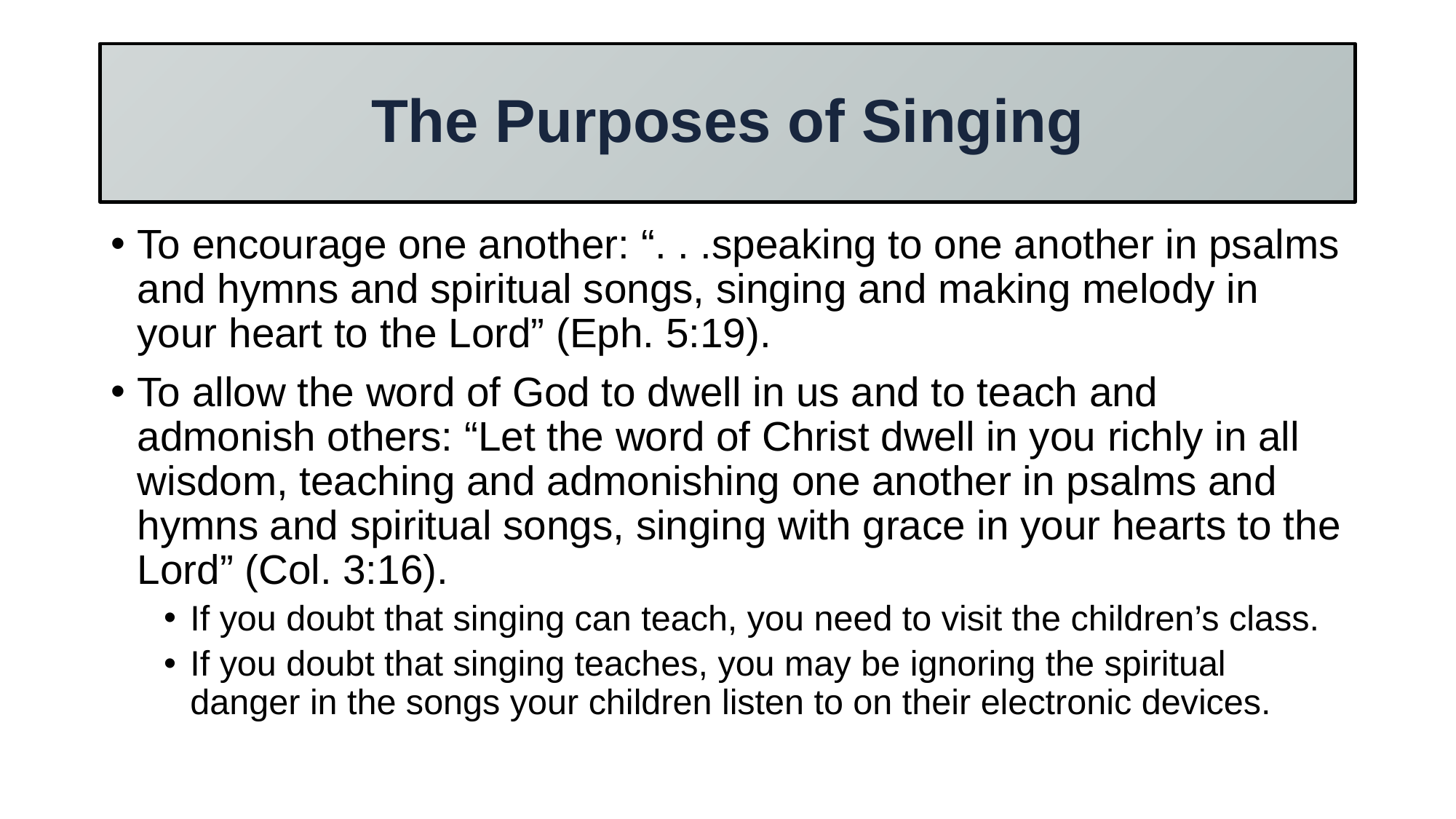

# The Purposes of Singing
To encourage one another: “. . .speaking to one another in psalms and hymns and spiritual songs, singing and making melody in your heart to the Lord” (Eph. 5:19).
To allow the word of God to dwell in us and to teach and admonish others: “Let the word of Christ dwell in you richly in all wisdom, teaching and admonishing one another in psalms and hymns and spiritual songs, singing with grace in your hearts to the Lord” (Col. 3:16).
If you doubt that singing can teach, you need to visit the children’s class.
If you doubt that singing teaches, you may be ignoring the spiritual danger in the songs your children listen to on their electronic devices.